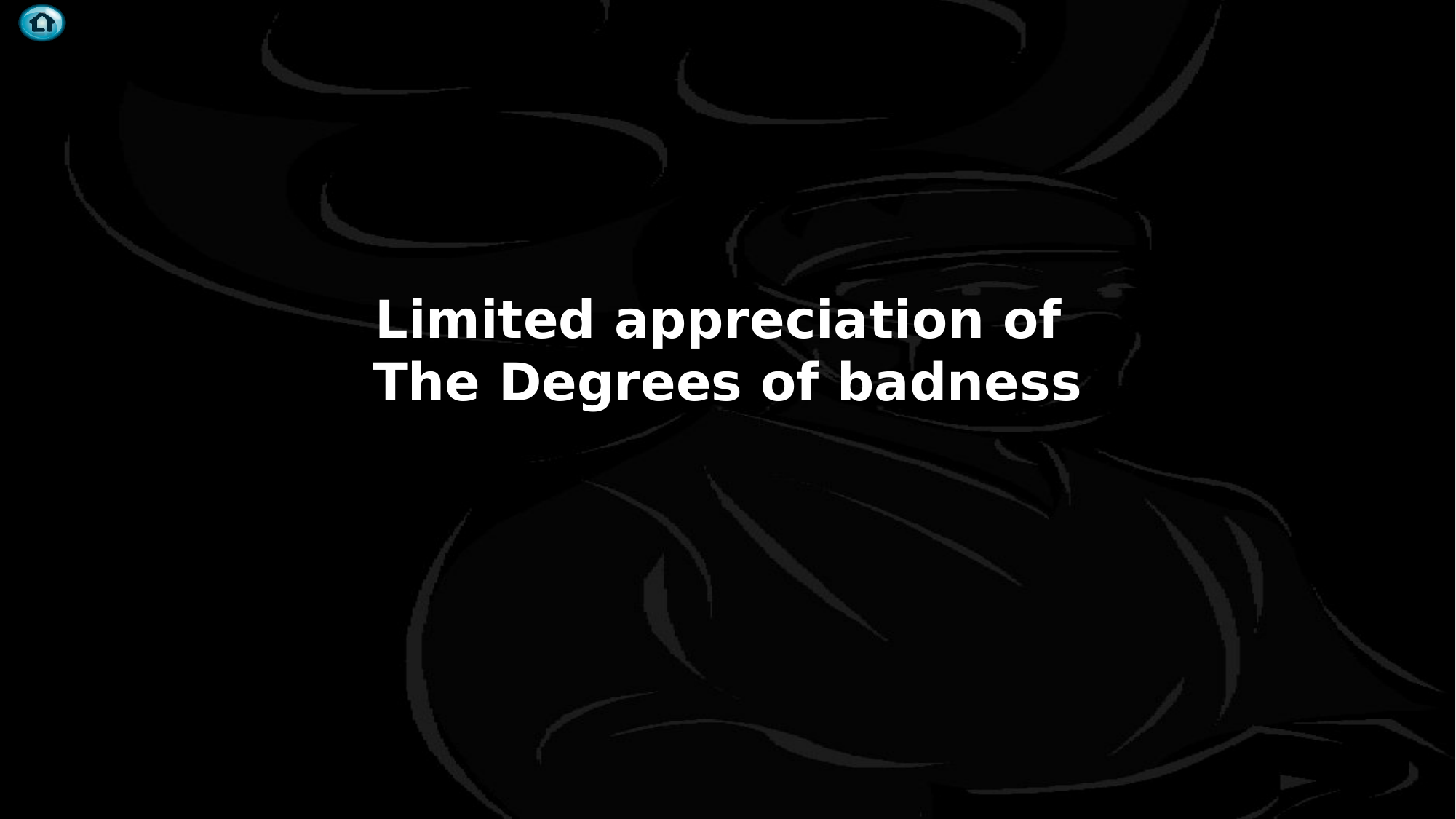

# Limited appreciation of The Degrees of badness